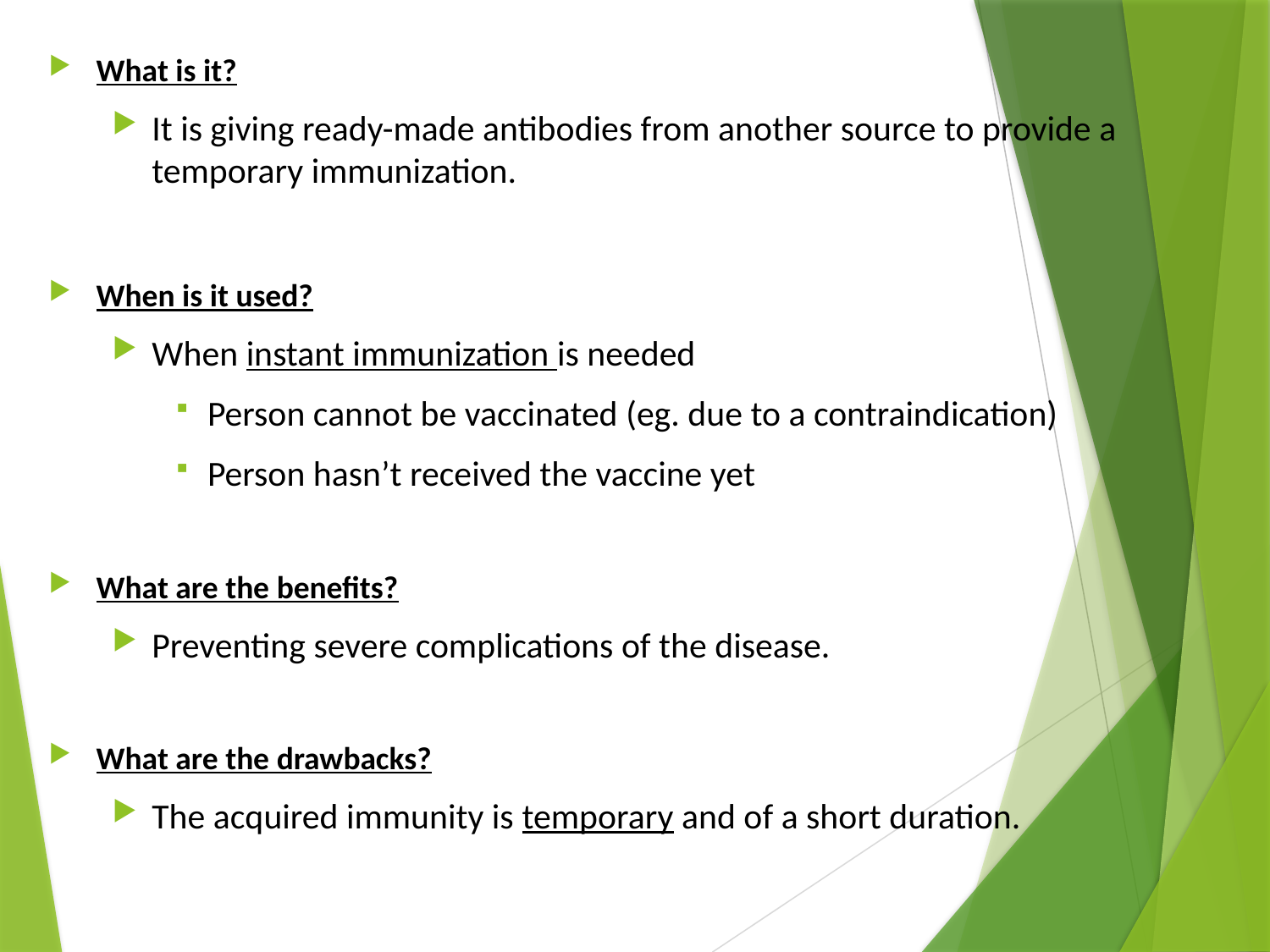

What is it?
It is giving ready-made antibodies from another source to provide a temporary immunization.

When is it used?
When instant immunization is needed
Person cannot be vaccinated (eg. due to a contraindication)
Person hasn’t received the vaccine yet

What are the benefits?
Preventing severe complications of the disease.

What are the drawbacks?
The acquired immunity is temporary and of a short duration.